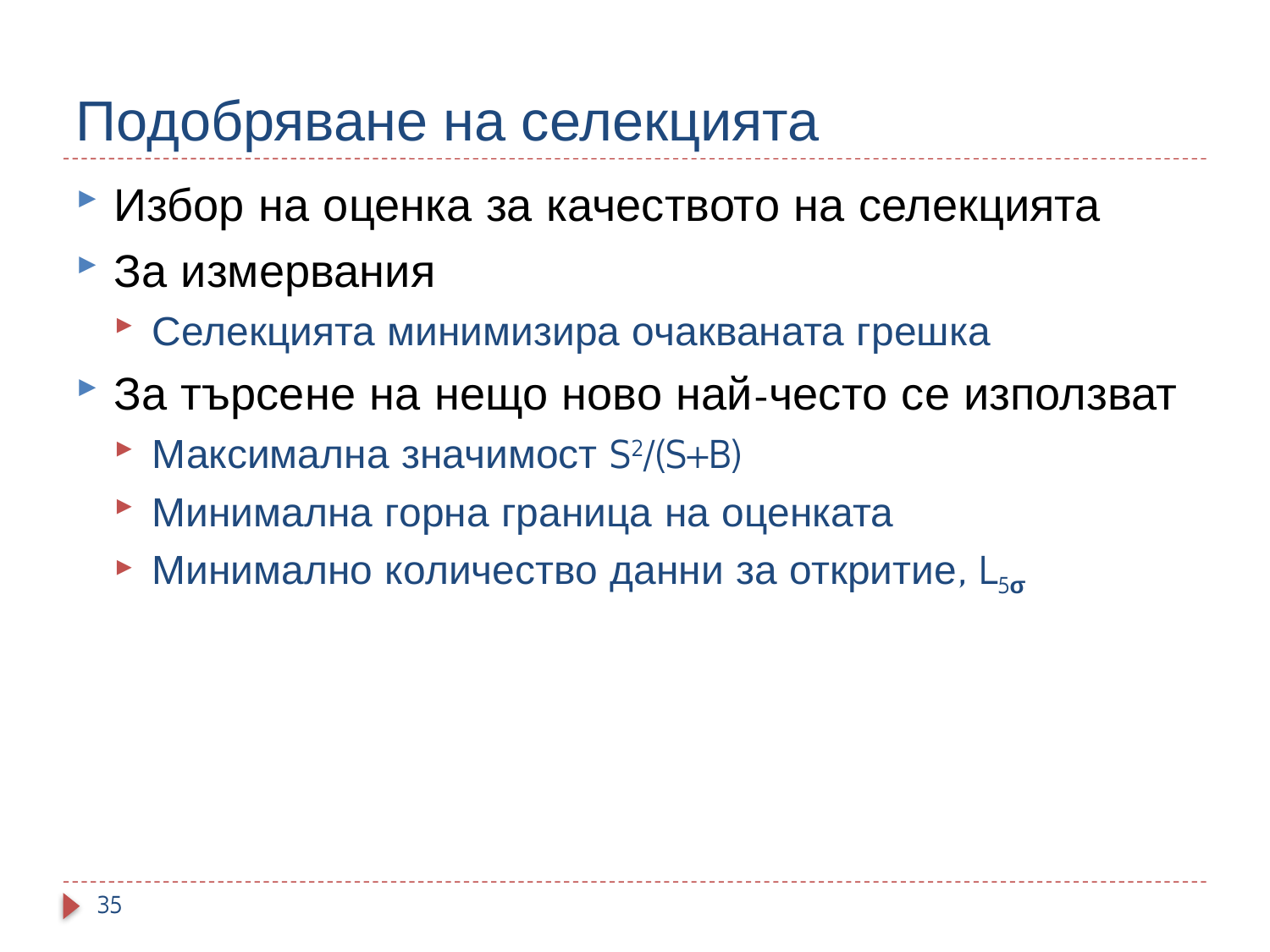

# Подобряване на селекцията
Избор на оценка за качеството на селекцията
За измервания
Селекцията минимизира очакваната грешка
За търсене на нещо ново най-често се използват
Максимална значимост S2/(S+B)
Минимална горна граница на оценката
Минимално количество данни за откритие, L5σ
35